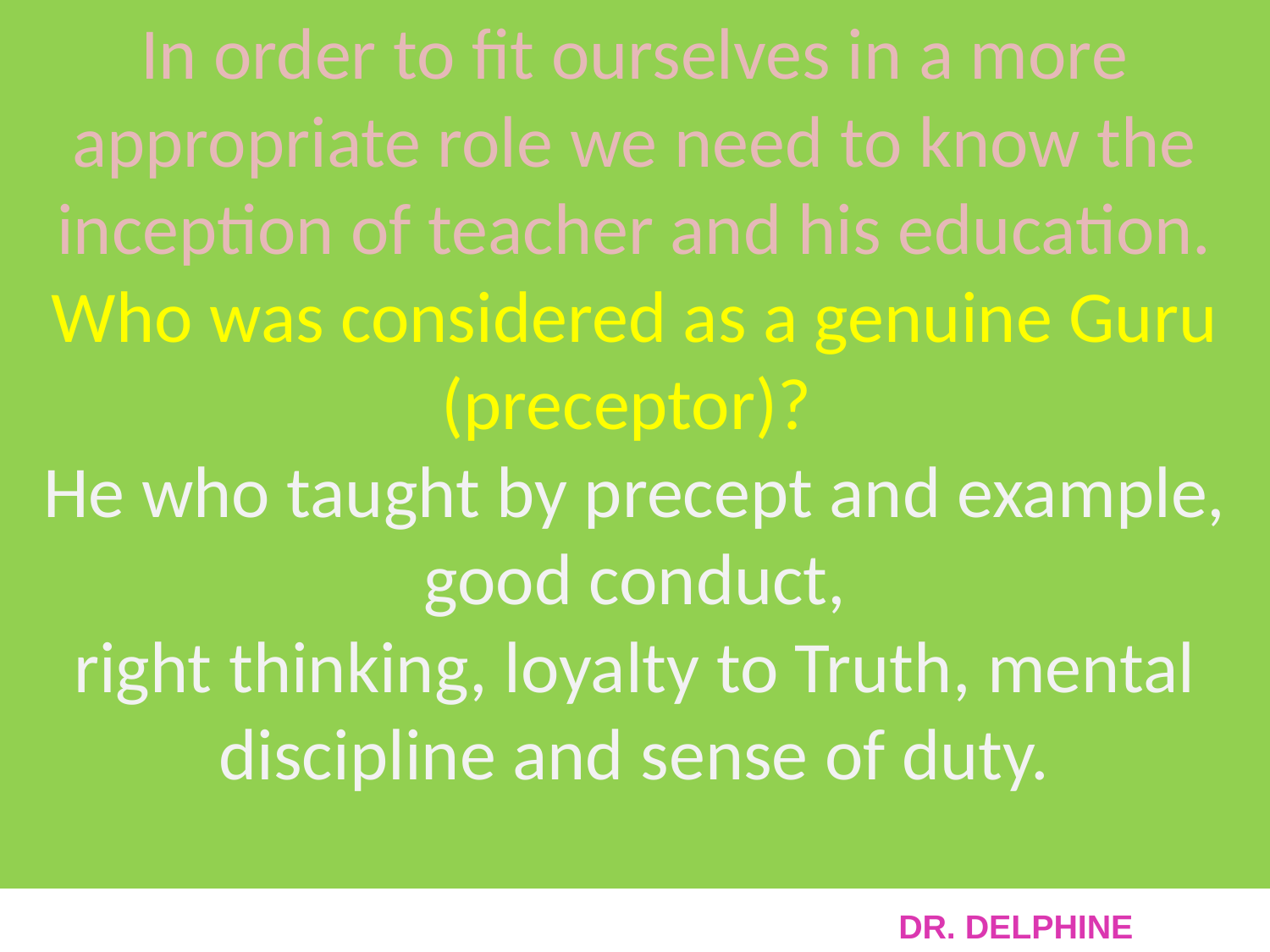

# In order to fit ourselves in a more appropriate role we need to know the inception of teacher and his education. Who was considered as a genuine Guru (preceptor)? He who taught by precept and example, good conduct, right thinking, loyalty to Truth, mental discipline and sense of duty.
DR. DELPHINE